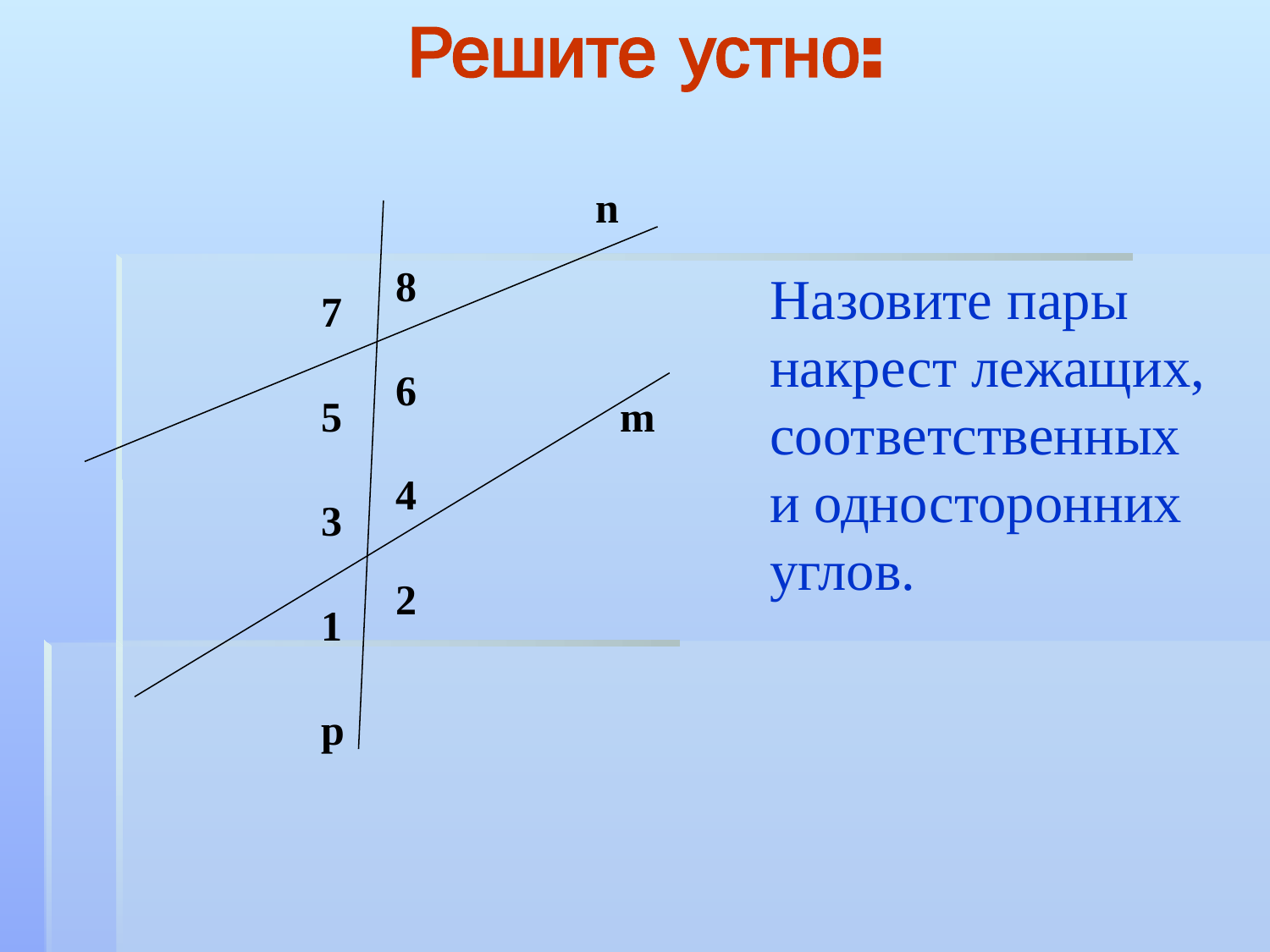

# Решите устно:

Назовите пары накрест лежащих, соответственных и односторонних углов.

n

8
7

6

5
m
4
3
2
1

p